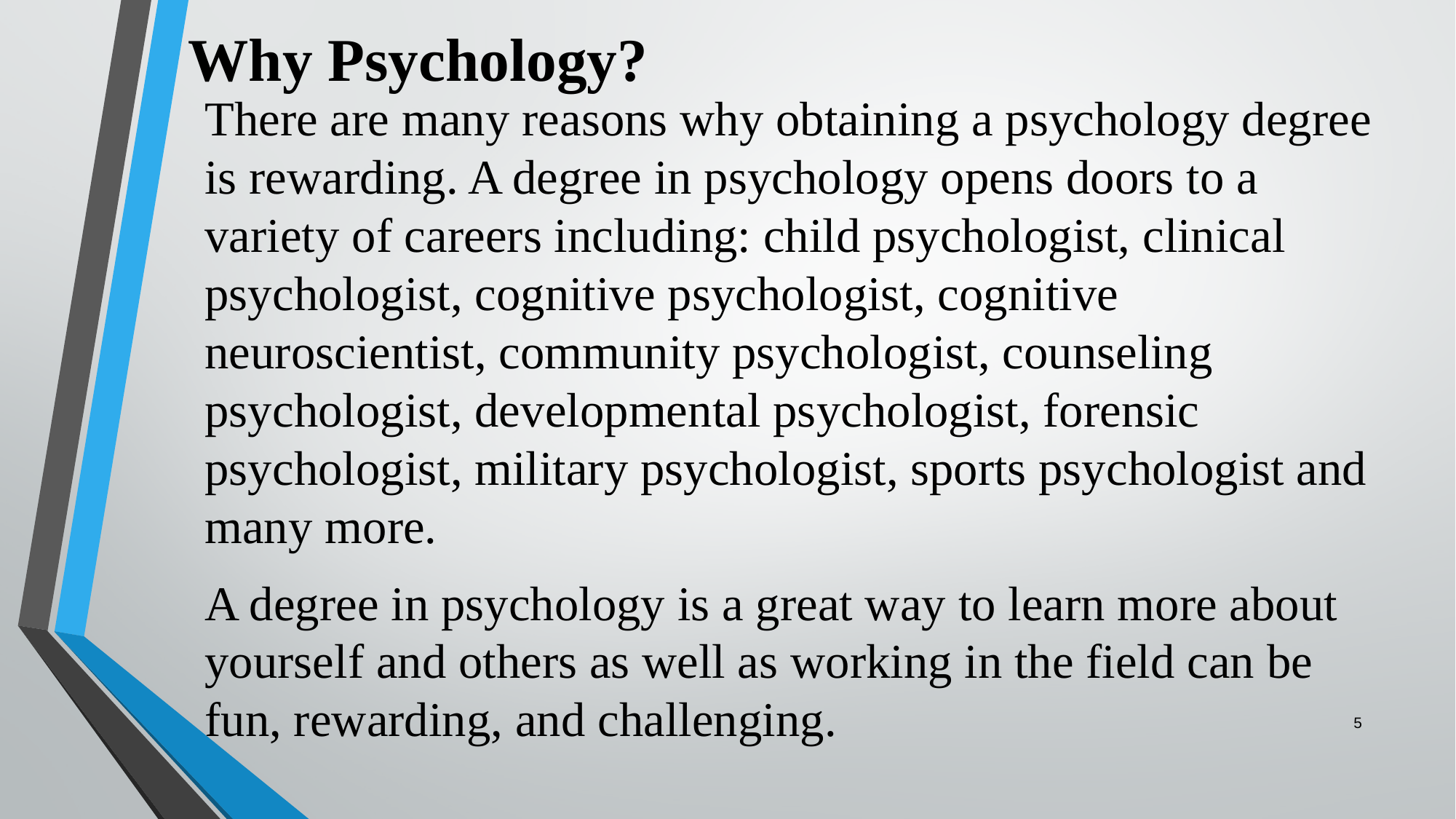

# Why Psychology?
There are many reasons why obtaining a psychology degree is rewarding. A degree in psychology opens doors to a variety of careers including: child psychologist, clinical psychologist, cognitive psychologist, cognitive neuroscientist, community psychologist, counseling psychologist, developmental psychologist, forensic psychologist, military psychologist, sports psychologist and many more.
A degree in psychology is a great way to learn more about yourself and others as well as working in the field can be fun, rewarding, and challenging.
5